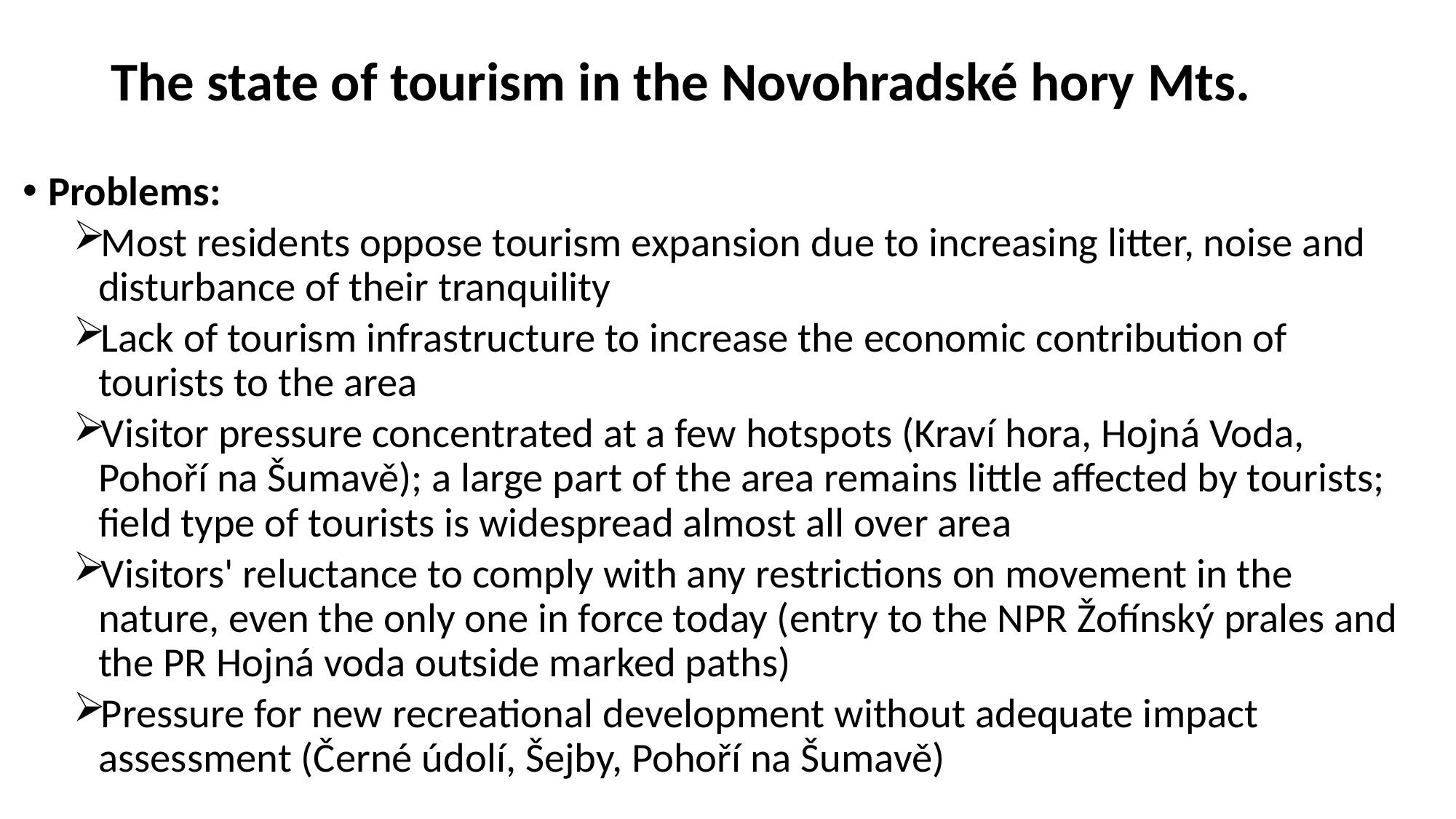

# The state of tourism in the Novohradské hory Mts.
Problems:
Most residents oppose tourism expansion due to increasing litter, noise and disturbance of their tranquility
Lack of tourism infrastructure to increase the economic contribution of tourists to the area
Visitor pressure concentrated at a few hotspots (Kraví hora, Hojná Voda, Pohoří na Šumavě); a large part of the area remains little affected by tourists; field type of tourists is widespread almost all over area
Visitors' reluctance to comply with any restrictions on movement in the nature, even the only one in force today (entry to the NPR Žofínský prales and the PR Hojná voda outside marked paths)
Pressure for new recreational development without adequate impact assessment (Černé údolí, Šejby, Pohoří na Šumavě)